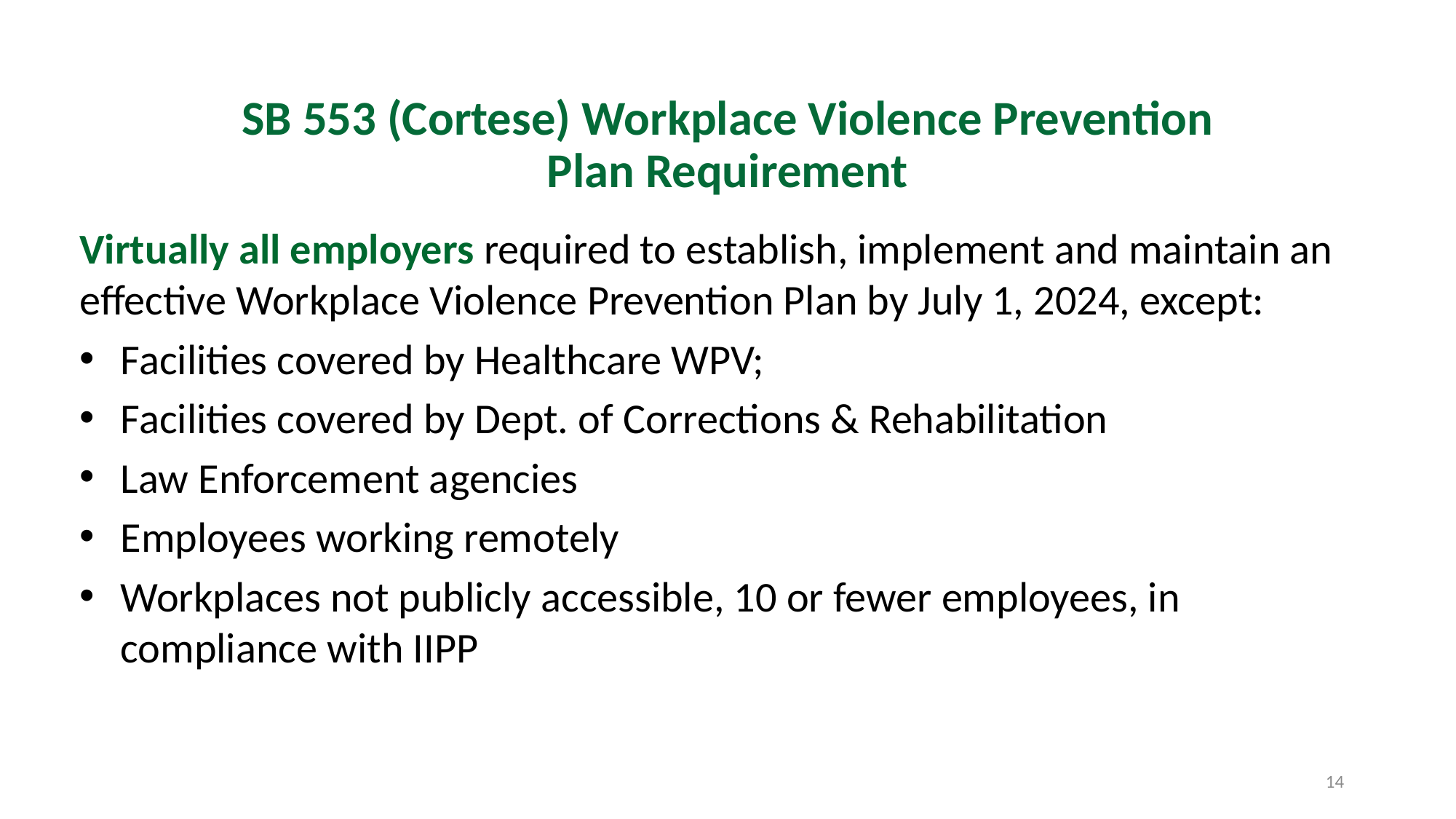

# SB 553 (Cortese) Workplace Violence Prevention Plan Requirement
Virtually all employers required to establish, implement and maintain an effective Workplace Violence Prevention Plan by July 1, 2024, except:
Facilities covered by Healthcare WPV;
Facilities covered by Dept. of Corrections & Rehabilitation
Law Enforcement agencies
Employees working remotely
Workplaces not publicly accessible, 10 or fewer employees, in compliance with IIPP

14